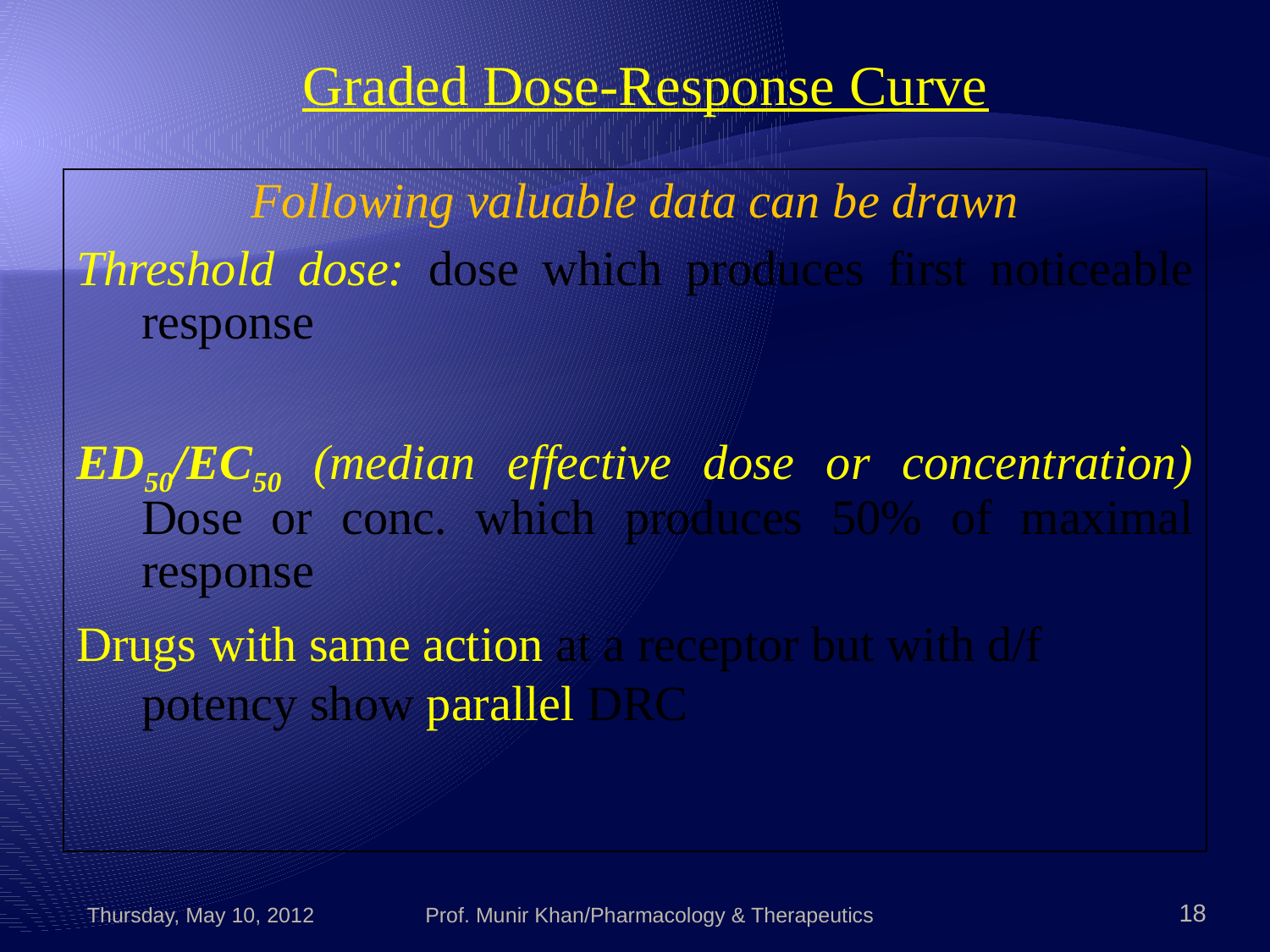

Graded Dose-Response Curve
Following valuable data can be drawn
Threshold dose: dose which produces first noticeable response

ED50/EC50 (median effective dose or concentration) Dose or conc. which produces 50% of maximal response
Drugs with same action at a receptor but with d/f potency show parallel DRC

Thursday, May 10, 2012
Prof. Munir Khan/Pharmacology & Therapeutics
18